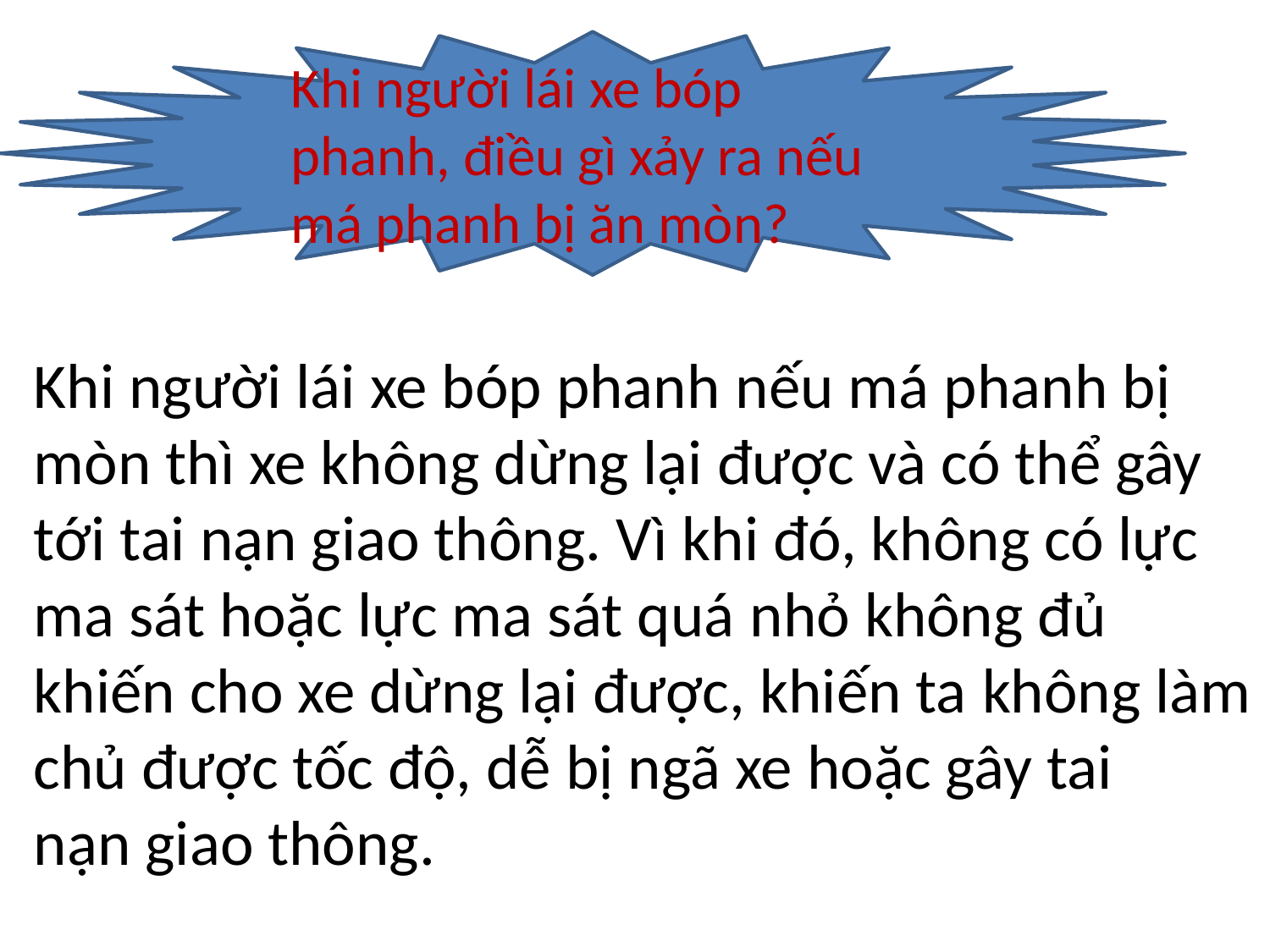

Khi người lái xe bóp phanh, điều gì xảy ra nếu má phanh bị ăn mòn?
Khi người lái xe bóp phanh nếu má phanh bị mòn thì xe không dừng lại được và có thể gây tới tai nạn giao thông. Vì khi đó, không có lực ma sát hoặc lực ma sát quá nhỏ không đủ khiến cho xe dừng lại được, khiến ta không làm chủ được tốc độ, dễ bị ngã xe hoặc gây tai nạn giao thông.